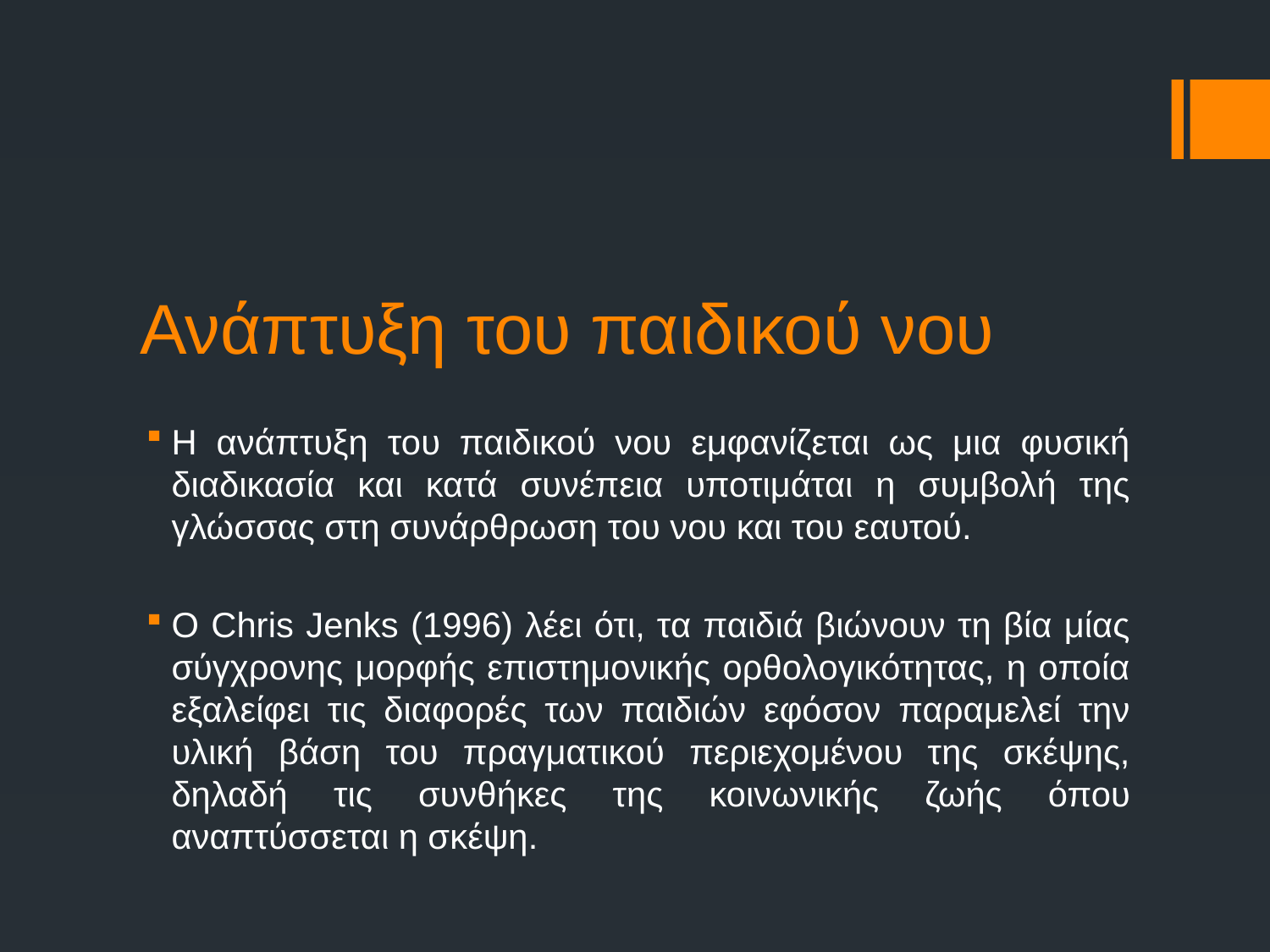

# Ανάπτυξη του παιδικού νου
Η ανάπτυξη του παιδικού νου εμφανίζεται ως μια φυσική διαδικασία και κατά συνέπεια υποτιμάται η συμβολή της γλώσσας στη συνάρθρωση του νου και του εαυτού.

Ο Chris Jenks (1996) λέει ότι, τα παιδιά βιώνουν τη βία μίας σύγχρονης μορφής επιστημονικής ορθολογικότητας, η οποία εξαλείφει τις διαφορές των παιδιών εφόσον παραμελεί την υλική βάση του πραγματικού περιεχομένου της σκέψης, δηλαδή τις συνθήκες της κοινωνικής ζωής όπου αναπτύσσεται η σκέψη.